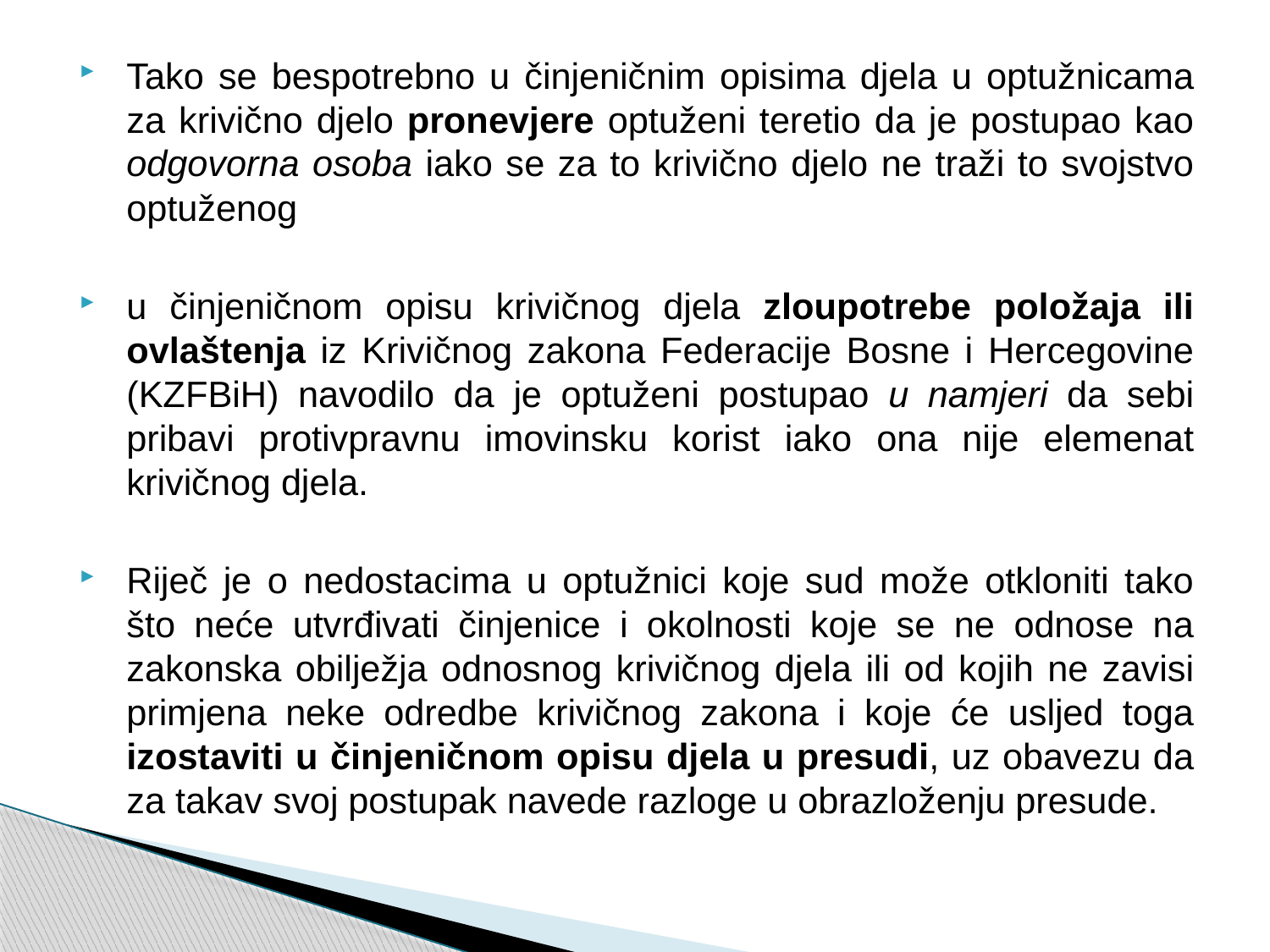

Tako se bespotrebno u činjeničnim opisima djela u optužnicama za krivično djelo pronevjere optuženi teretio da je postupao kao odgovorna osoba iako se za to krivično djelo ne traži to svojstvo optuženog

u činjeničnom opisu krivičnog djela zloupotrebe položaja ili ovlaštenja iz Krivičnog zakona Federacije Bosne i Hercegovine (KZFBiH) navodilo da je optuženi postupao u namjeri da sebi pribavi protivpravnu imovinsku korist iako ona nije elemenat krivičnog djela.

Riječ je o nedostacima u optužnici koje sud može otkloniti tako što neće utvrđivati činjenice i okolnosti koje se ne odnose na zakonska obilježja odnosnog krivičnog djela ili od kojih ne zavisi primjena neke odredbe krivičnog zakona i koje će usljed toga izostaviti u činjeničnom opisu djela u presudi, uz obavezu da za takav svoj postupak navede razloge u obrazloženju presude.